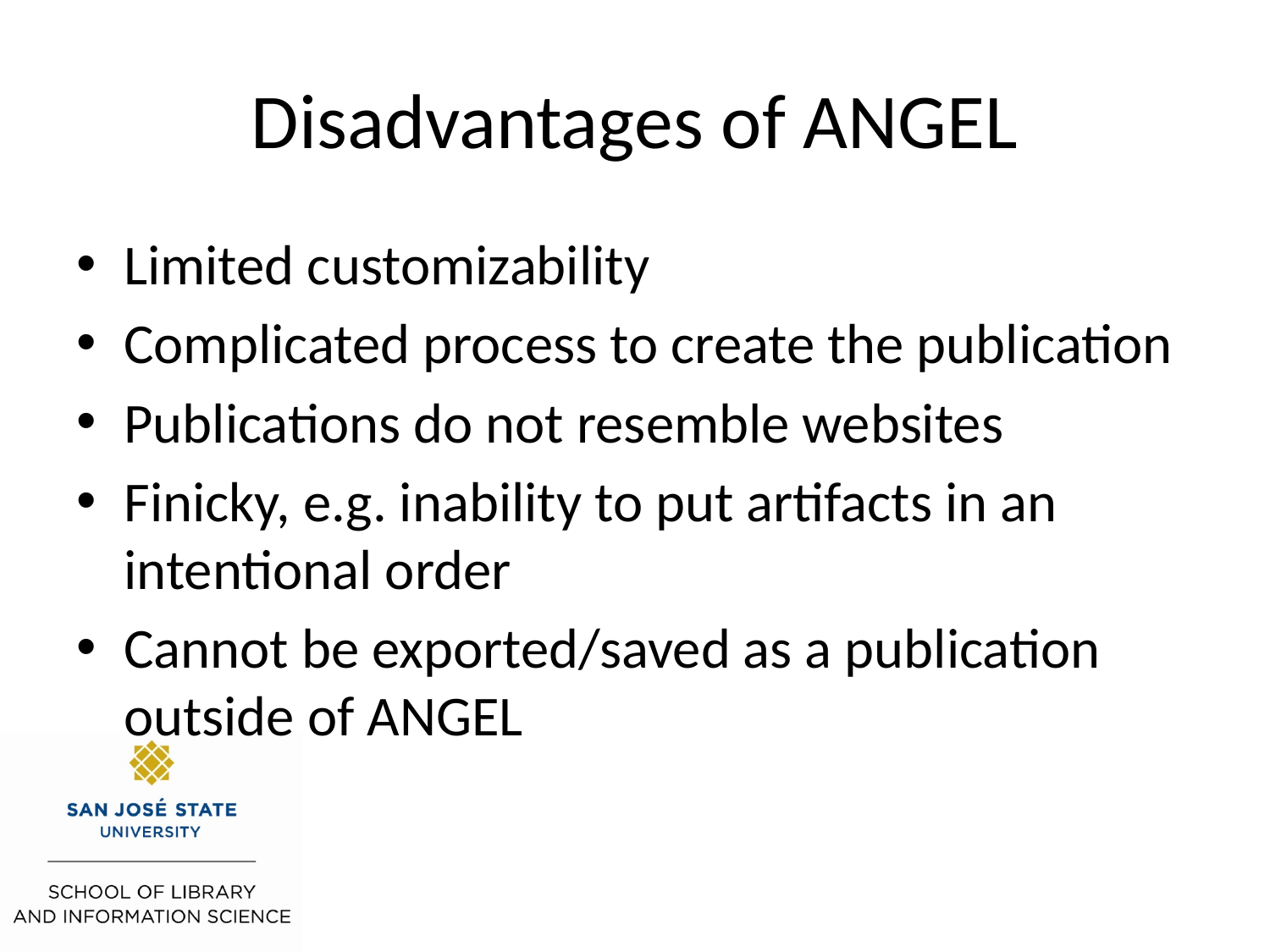

# Disadvantages of ANGEL
Limited customizability
Complicated process to create the publication
Publications do not resemble websites
Finicky, e.g. inability to put artifacts in an intentional order
Cannot be exported/saved as a publication outside of ANGEL